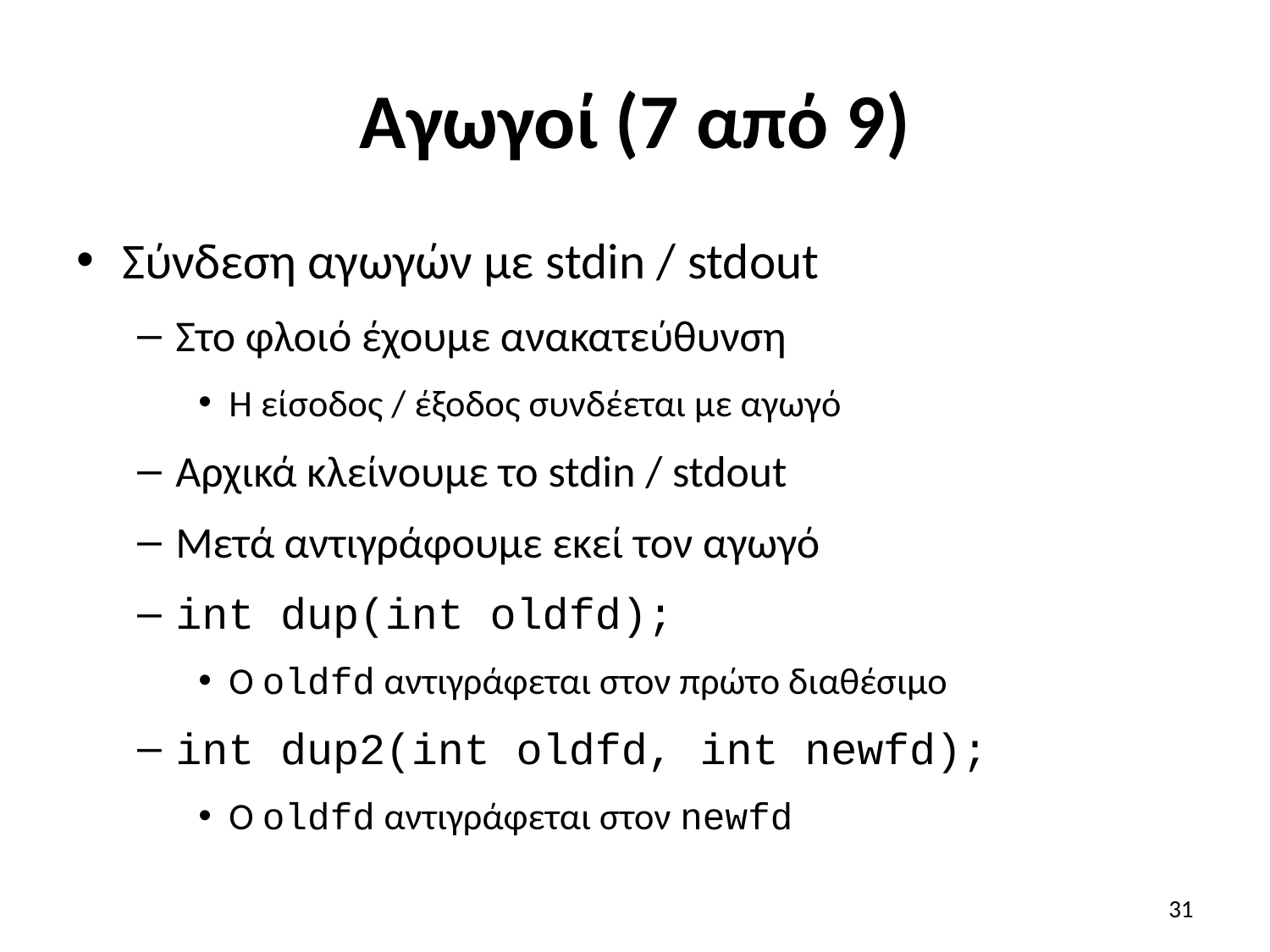

# Αγωγοί (7 από 9)
Σύνδεση αγωγών με stdin / stdout
Στο φλοιό έχουμε ανακατεύθυνση
Η είσοδος / έξοδος συνδέεται με αγωγό
Αρχικά κλείνουμε το stdin / stdout
Μετά αντιγράφουμε εκεί τον αγωγό
int dup(int oldfd);
Ο oldfd αντιγράφεται στον πρώτο διαθέσιμο
int dup2(int oldfd, int newfd);
Ο oldfd αντιγράφεται στον newfd
31